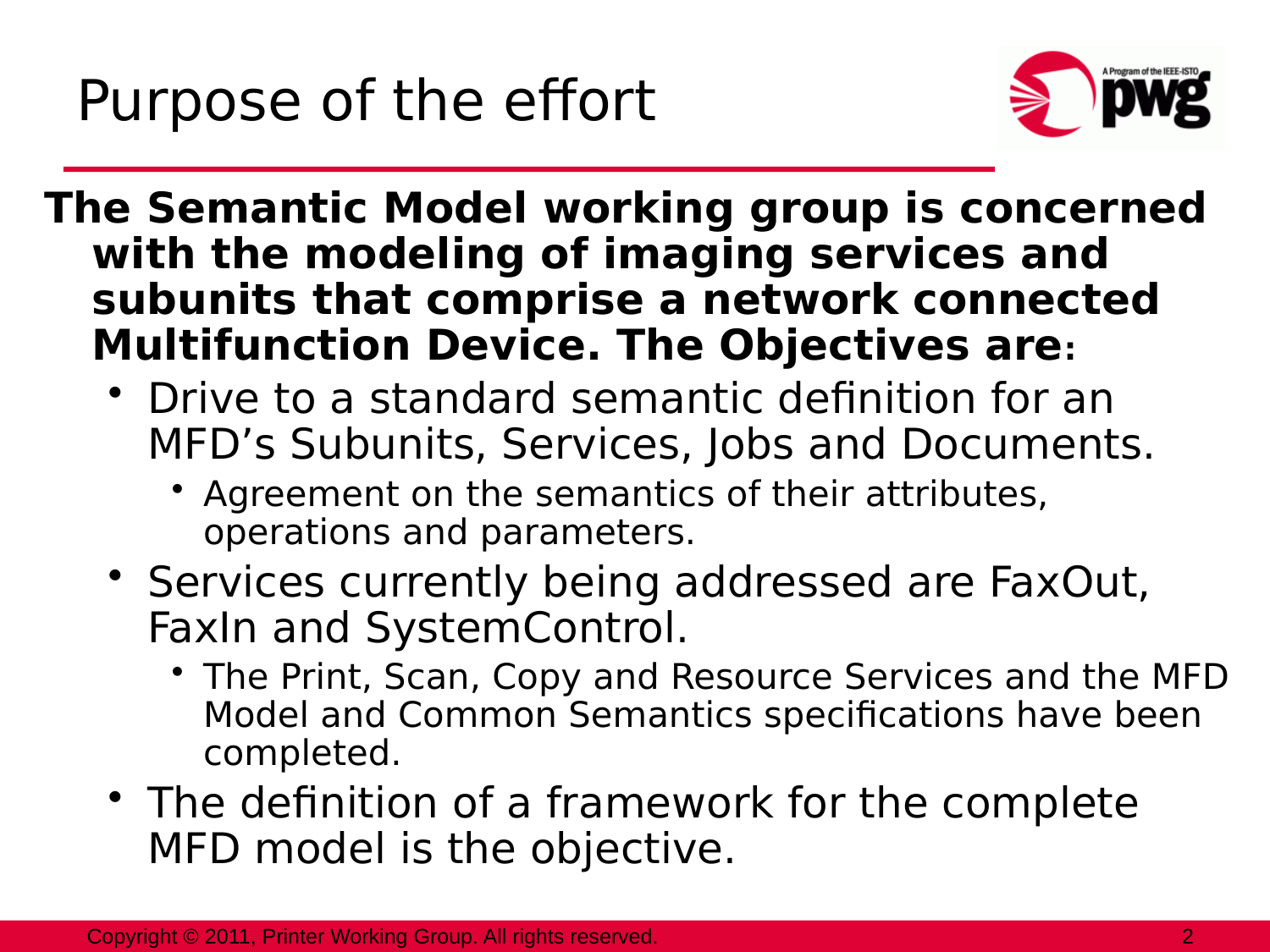

# Purpose of the effort
The Semantic Model working group is concerned with the modeling of imaging services and subunits that comprise a network connected Multifunction Device. The Objectives are:
Drive to a standard semantic definition for an MFD’s Subunits, Services, Jobs and Documents.
Agreement on the semantics of their attributes, operations and parameters.
Services currently being addressed are FaxOut, FaxIn and SystemControl.
The Print, Scan, Copy and Resource Services and the MFD Model and Common Semantics specifications have been completed.
The definition of a framework for the complete MFD model is the objective.
Copyright © 2011, Printer Working Group. All rights reserved.
2